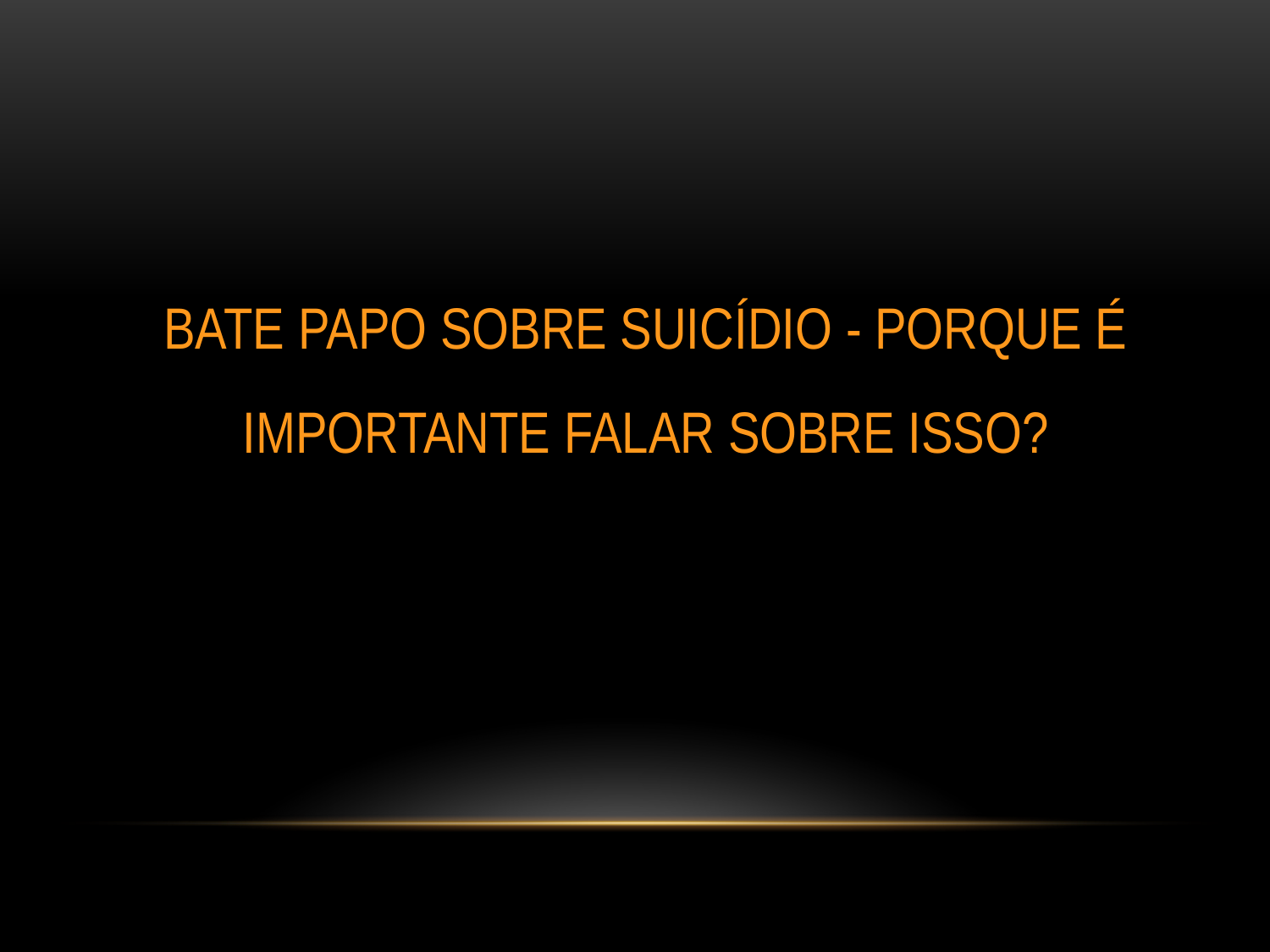

# Bate papo sobre Suicídio - Porque é importante falar sobre isso?